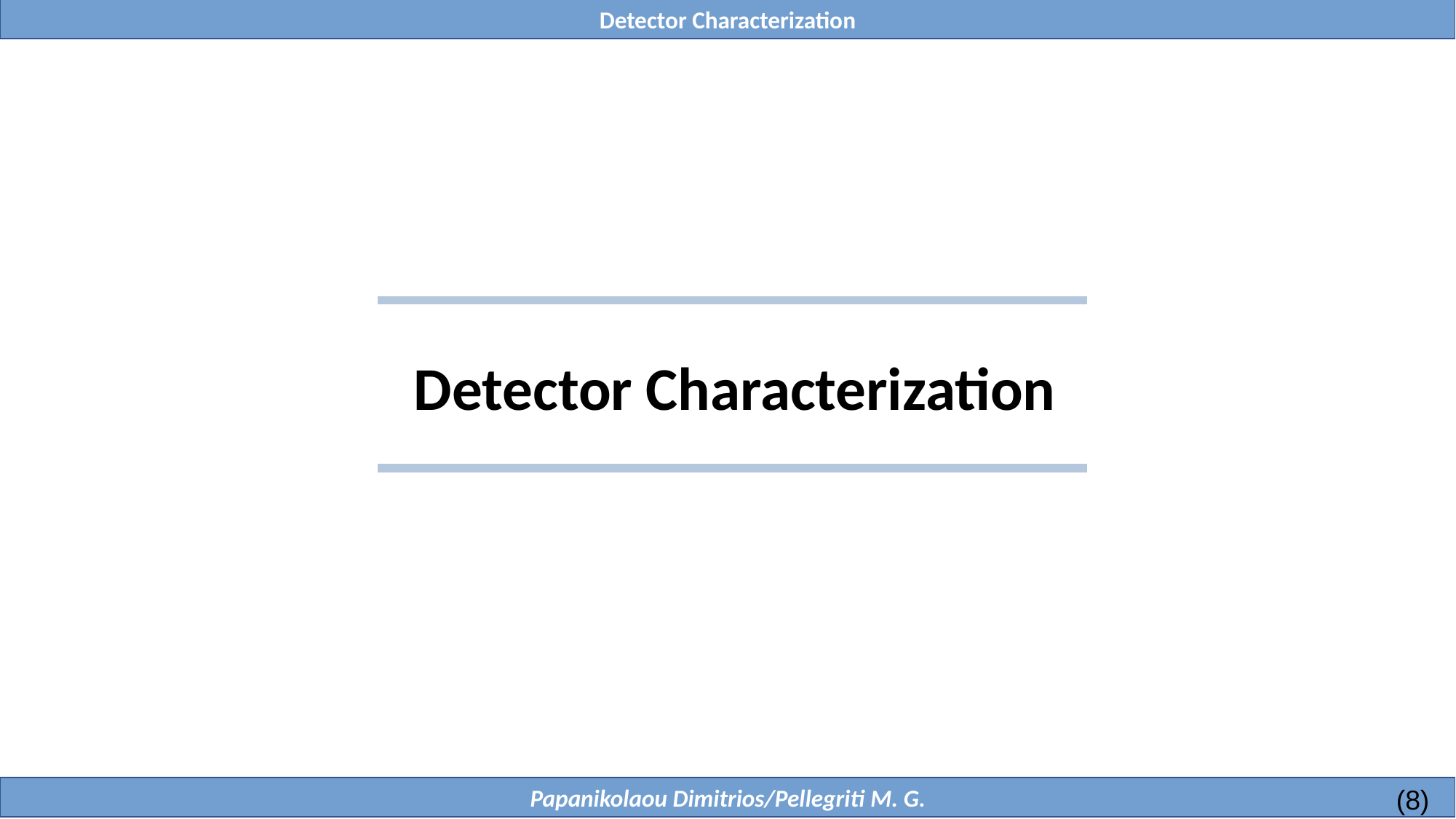

Detector Characterization
Detector Characterization
(8)
Papanikolaou Dimitrios/Pellegriti M. G.